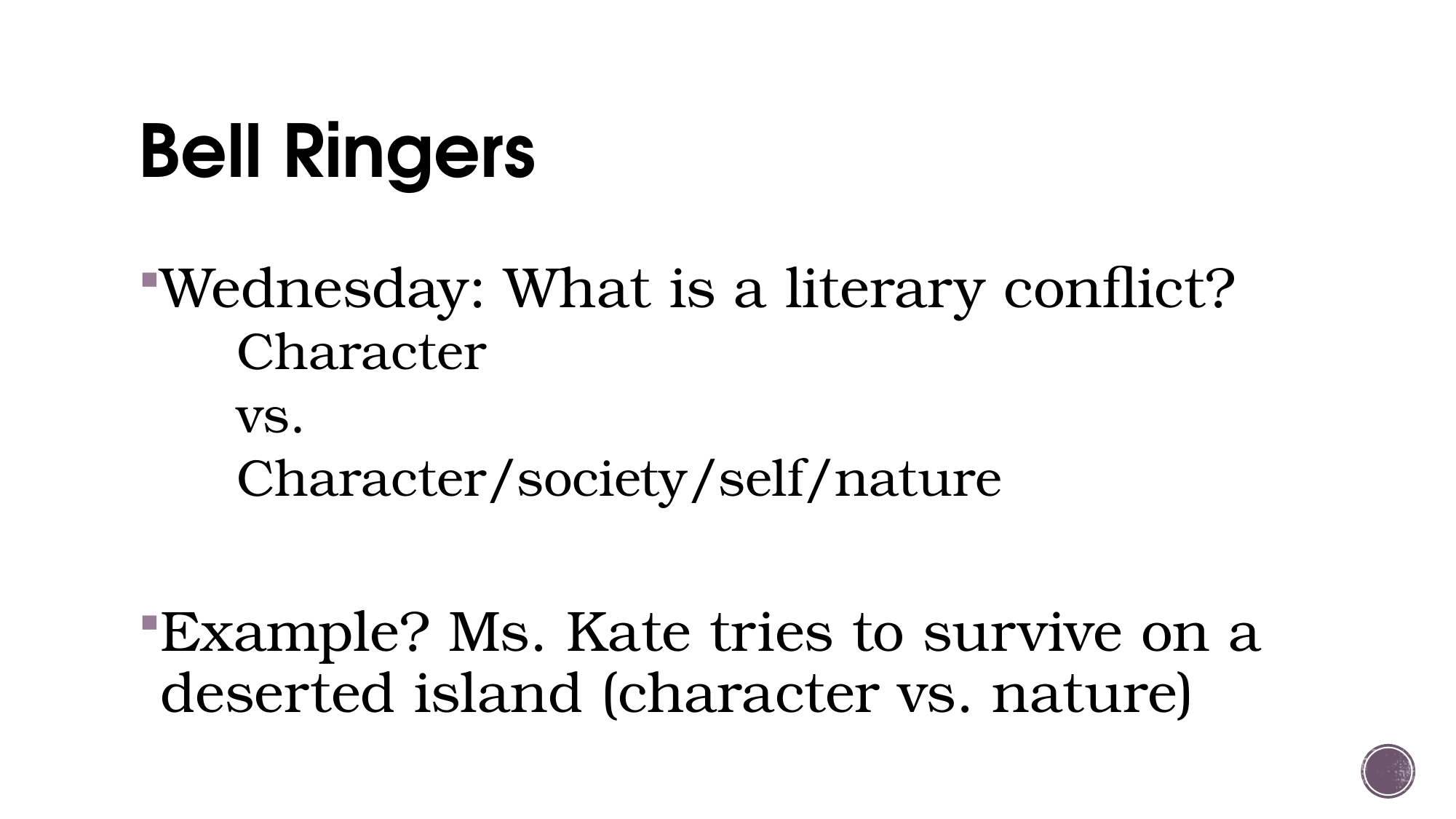

# Bell Ringers
Wednesday: What is a literary conflict?
			Character
				vs.
Character/society/self/nature

Example? Ms. Kate tries to survive on a deserted island (character vs. nature)